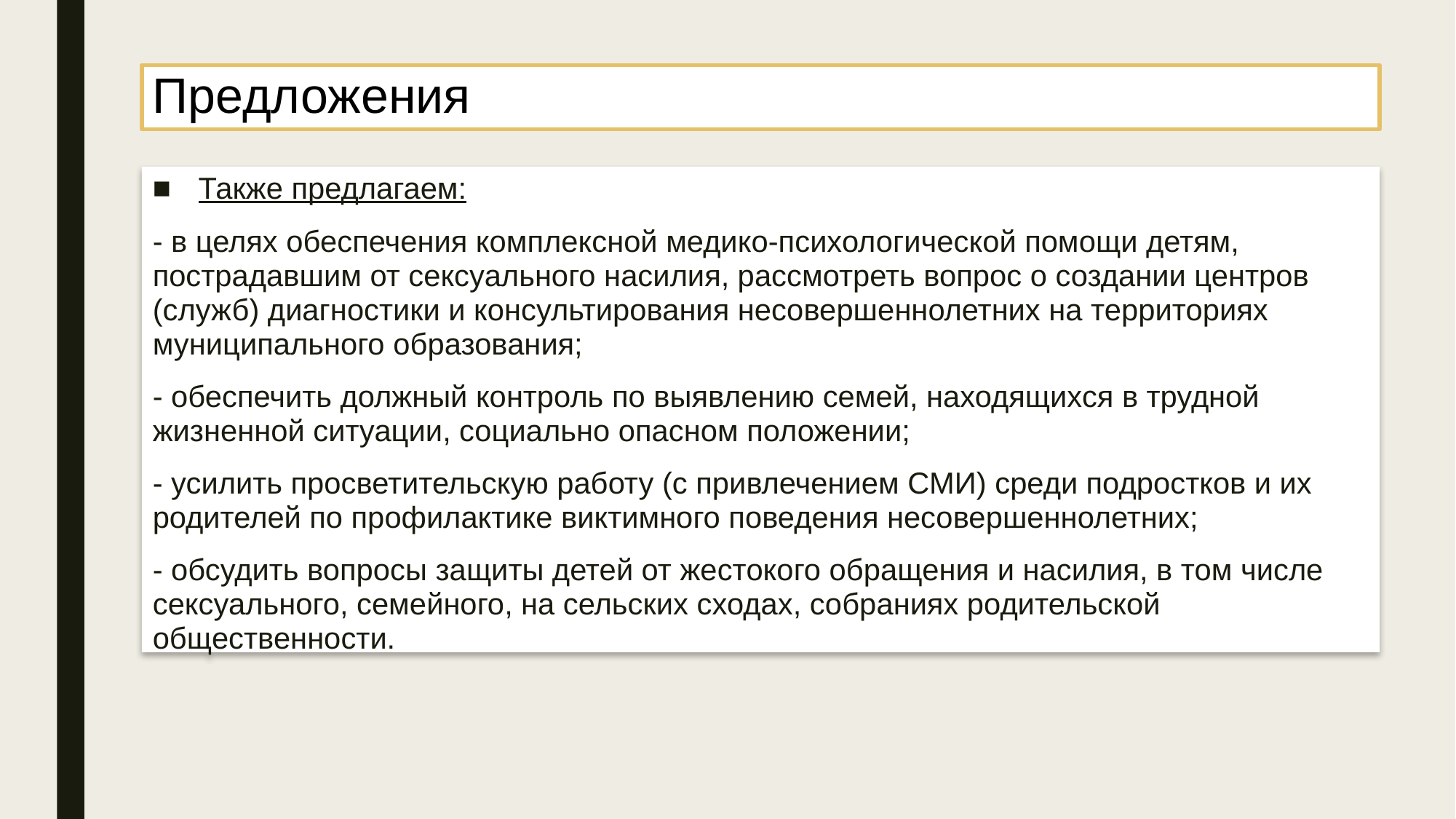

# Предложения
Также предлагаем:
- в целях обеспечения комплексной медико-психологической помощи детям, пострадавшим от сексуального насилия, рассмотреть вопрос о создании центров (служб) диагностики и консультирования несовершеннолетних на территориях муниципального образования;
- обеспечить должный контроль по выявлению семей, находящихся в трудной жизненной ситуации, социально опасном положении;
- усилить просветительскую работу (с привлечением СМИ) среди подростков и их родителей по профилактике виктимного поведения несовершеннолетних;
- обсудить вопросы защиты детей от жестокого обращения и насилия, в том числе сексуального, семейного, на сельских сходах, собраниях родительской общественности.